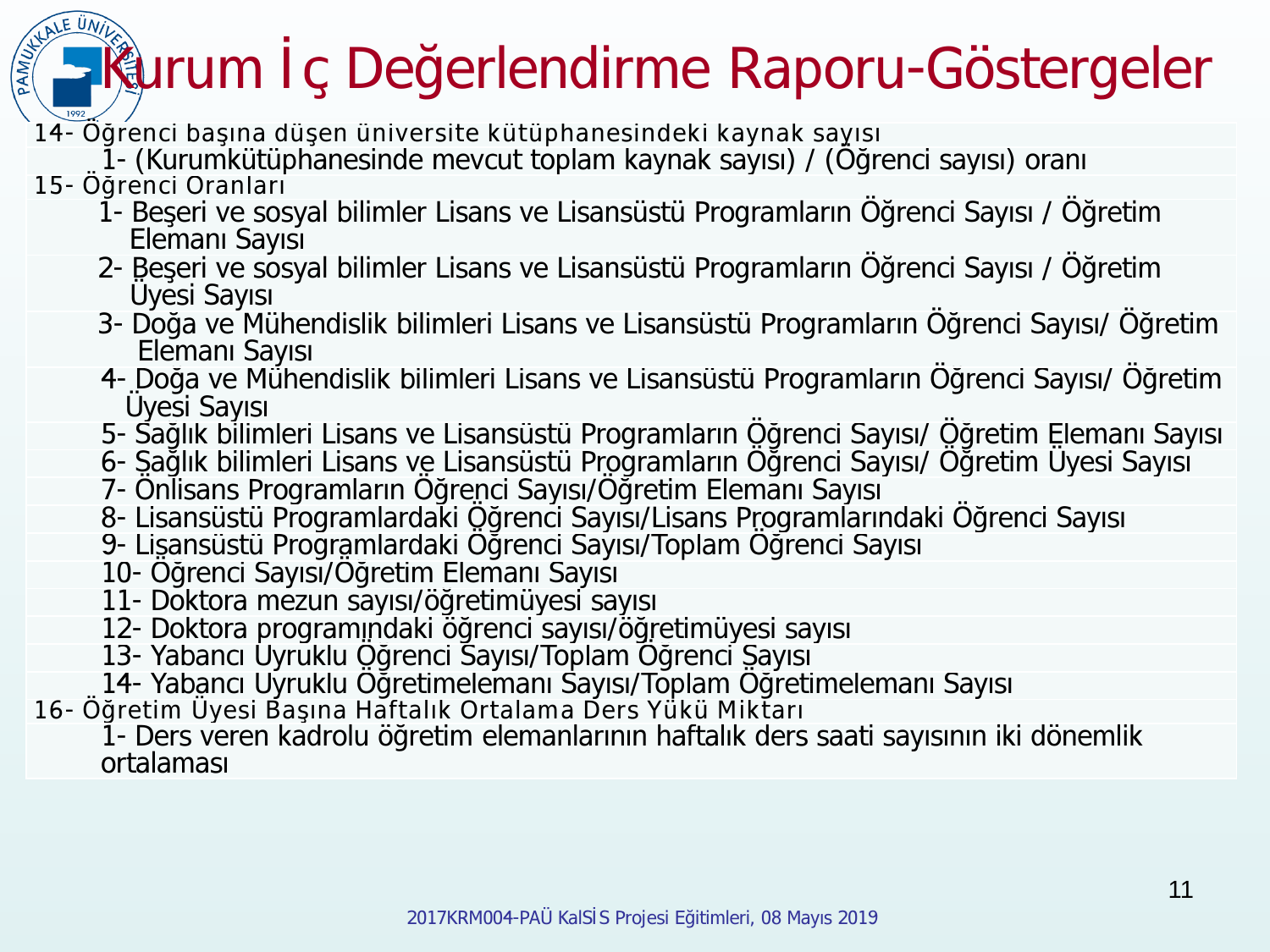

Kurum İç Değerlendirme Raporu-Göstergeler
| 14- Öğrenci başına düşen üniversite kütüphanesindeki kaynak sayısı |
| --- |
| 1- (Kurumkütüphanesinde mevcut toplam kaynak sayısı) / (Öğrenci sayısı) oranı |
| 15- Öğrenci Oranları |
| 1- Beşeri ve sosyal bilimler Lisans ve Lisansüstü Programların Öğrenci Sayısı / Öğretim Elemanı Sayısı |
| 2- Beşeri ve sosyal bilimler Lisans ve Lisansüstü Programların Öğrenci Sayısı / Öğretim Üyesi Sayısı |
| 3- Doğa ve Mühendislik bilimleri Lisans ve Lisansüstü Programların Öğrenci Sayısı/ Öğretim Elemanı Sayısı |
| 4- Doğa ve Mühendislik bilimleri Lisans ve Lisansüstü Programların Öğrenci Sayısı/ Öğretim Üyesi Sayısı |
| 5- Sağlık bilimleri Lisans ve Lisansüstü Programların Öğrenci Sayısı/ Öğretim Elemanı Sayısı |
| 6- Sağlık bilimleri Lisans ve Lisansüstü Programların Öğrenci Sayısı/ Öğretim Üyesi Sayısı |
| 7- Önlisans Programların Öğrenci Sayısı/Öğretim Elemanı Sayısı |
| 8- Lisansüstü Programlardaki Öğrenci Sayısı/Lisans Programlarındaki Öğrenci Sayısı |
| 9- Lisansüstü Programlardaki Öğrenci Sayısı/Toplam Öğrenci Sayısı |
| 10- Öğrenci Sayısı/Öğretim Elemanı Sayısı |
| 11- Doktora mezun sayısı/öğretimüyesi sayısı |
| 12- Doktora programındaki öğrenci sayısı/öğretimüyesi sayısı |
| 13- Yabancı Uyruklu Öğrenci Sayısı/Toplam Öğrenci Sayısı |
| 14- Yabancı Uyruklu Öğretimelemanı Sayısı/Toplam Öğretimelemanı Sayısı |
| 16- Öğretim Üyesi Başına Haftalık Ortalama Ders Yükü Miktarı |
| 1- Ders veren kadrolu öğretim elemanlarının haftalık ders saati sayısının iki dönemlik ortalaması |
11
2017KRM004-PAÜ KalSİS Projesi Eğitimleri, 08 Mayıs 2019